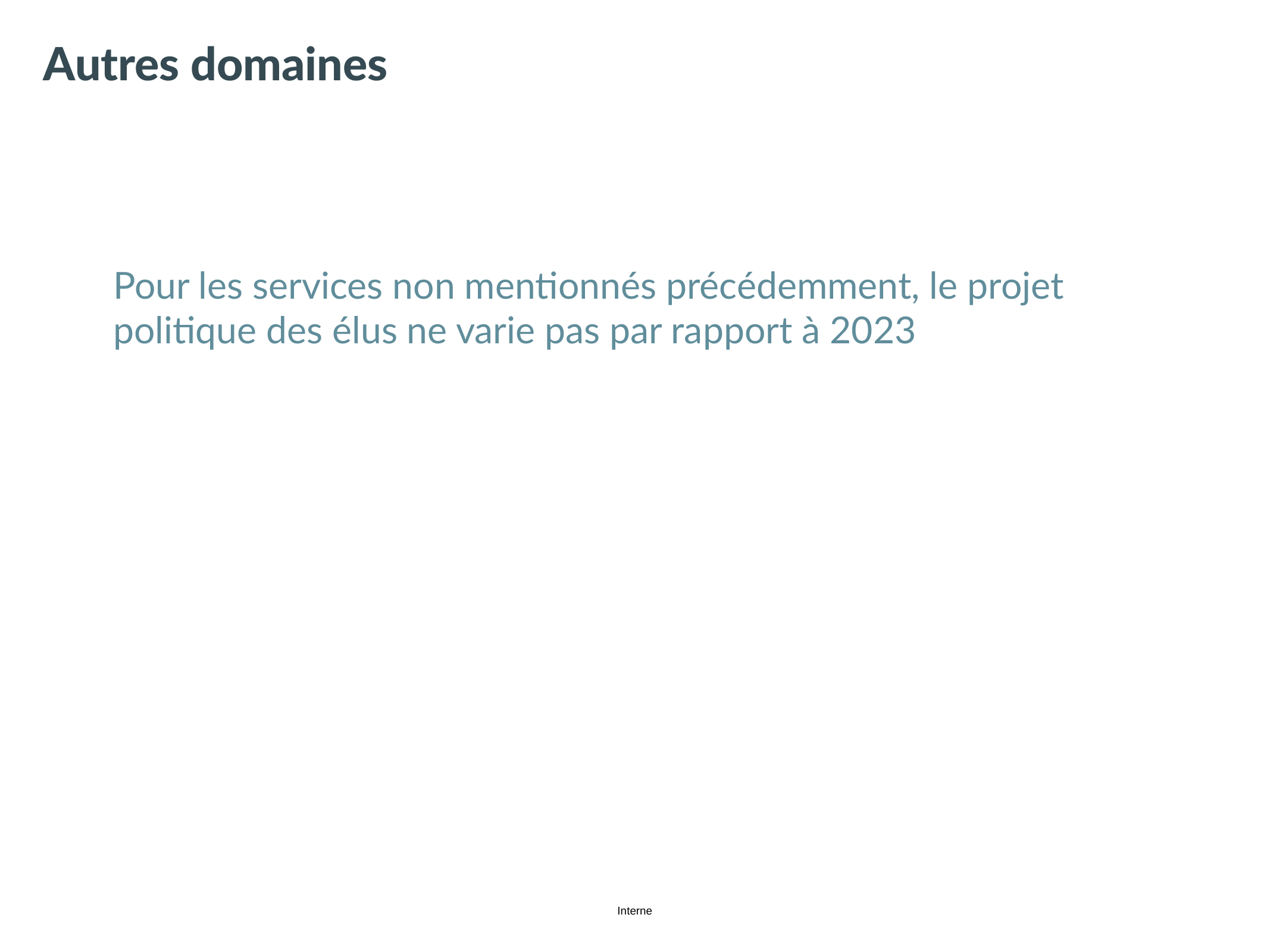

# Autres domaines
Pour les services non mentionnés précédemment, le projet politique des élus ne varie pas par rapport à 2023